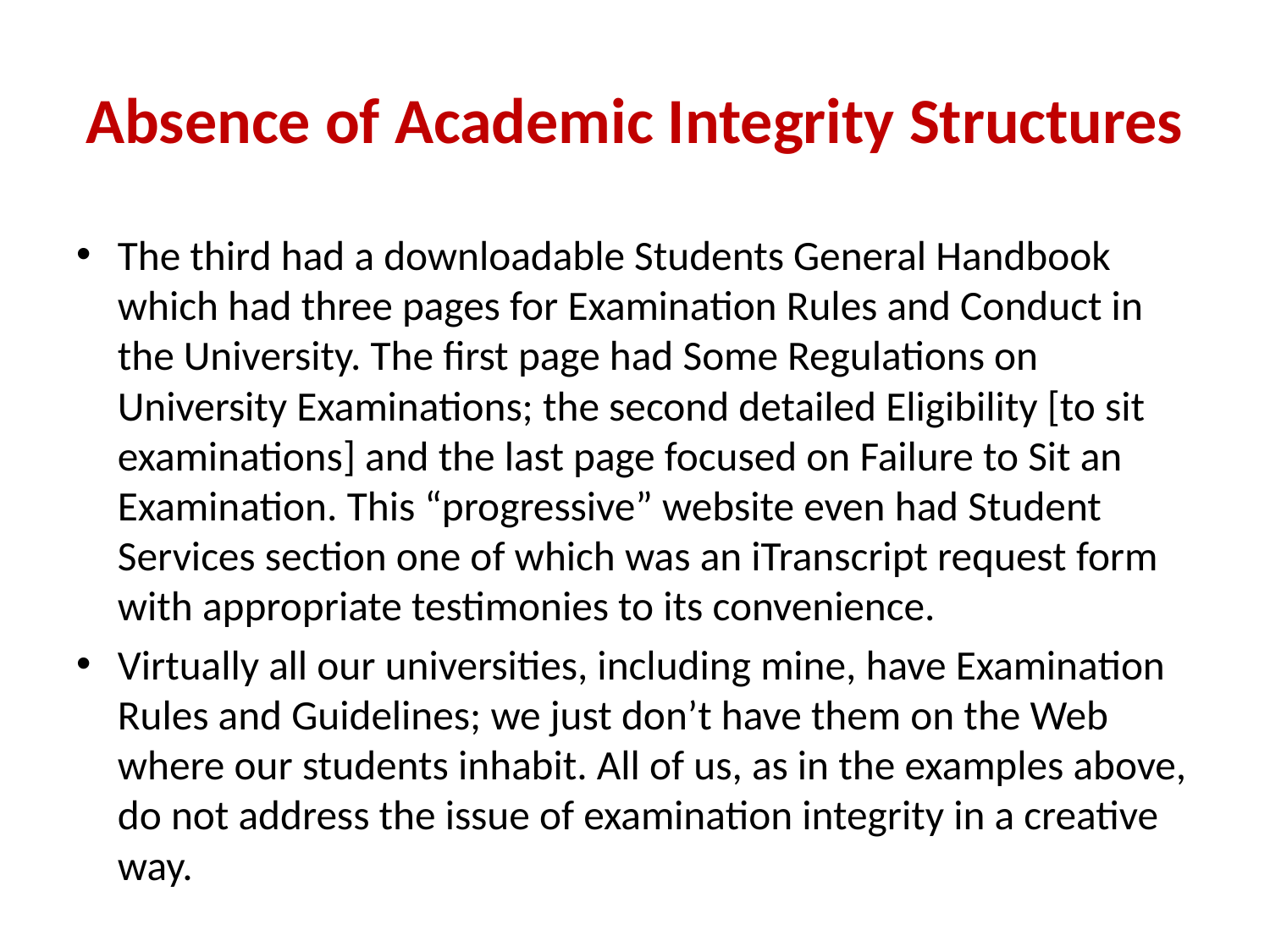

# Absence of Academic Integrity Structures
The third had a downloadable Students General Handbook which had three pages for Examination Rules and Conduct in the University. The first page had Some Regulations on University Examinations; the second detailed Eligibility [to sit examinations] and the last page focused on Failure to Sit an Examination. This “progressive” website even had Student Services section one of which was an iTranscript request form with appropriate testimonies to its convenience.
Virtually all our universities, including mine, have Examination Rules and Guidelines; we just don’t have them on the Web where our students inhabit. All of us, as in the examples above, do not address the issue of examination integrity in a creative way.